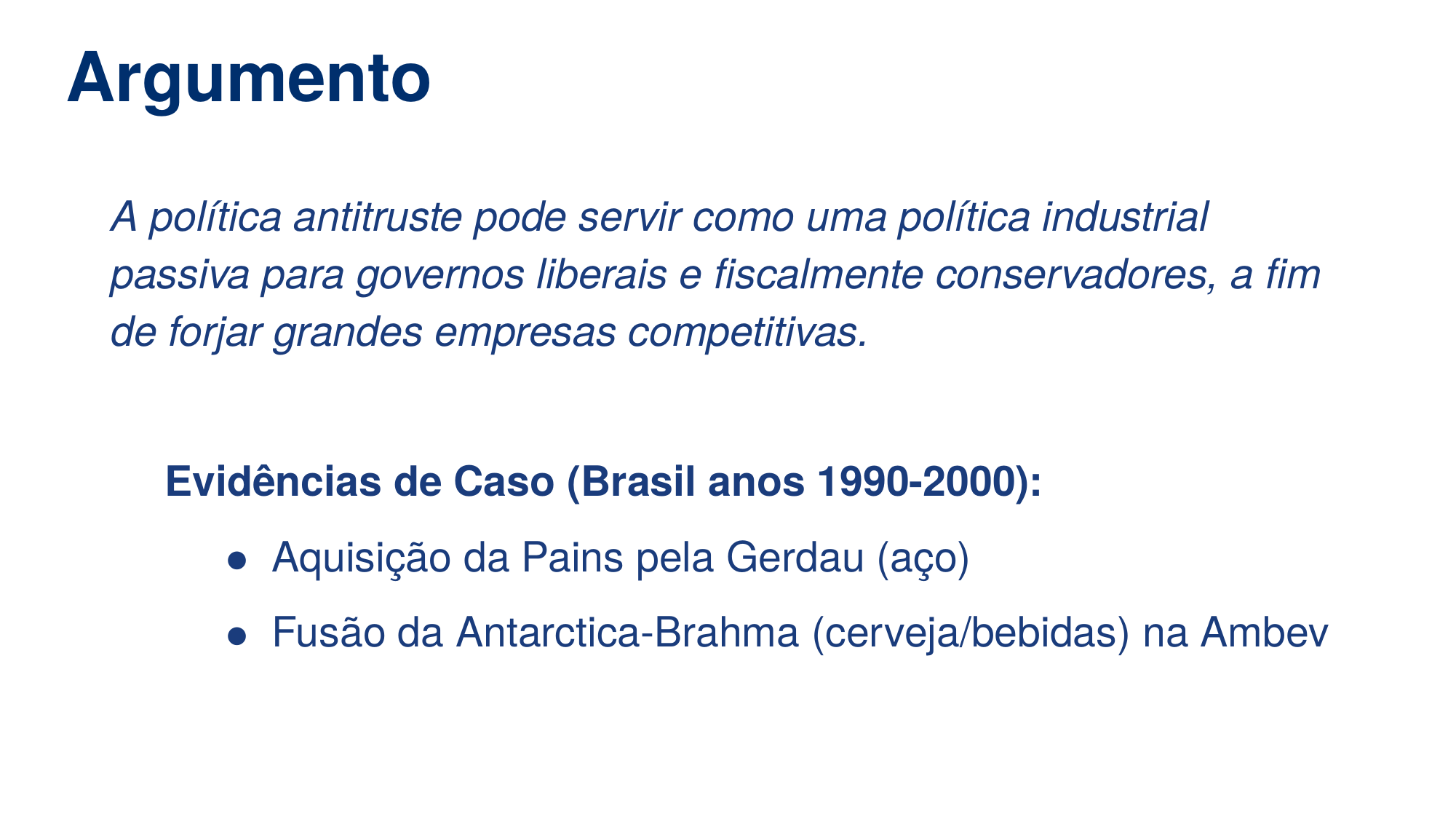

# Argumento
A política antitruste pode servir como uma política industrial passiva para governos liberais e fiscalmente conservadores, a fim de forjar grandes empresas competitivas.

Evidências de Caso (Brasil anos 1990-2000):
Aquisição da Pains pela Gerdau (aço)
Fusão da Antarctica-Brahma (cerveja/bebidas) na Ambev